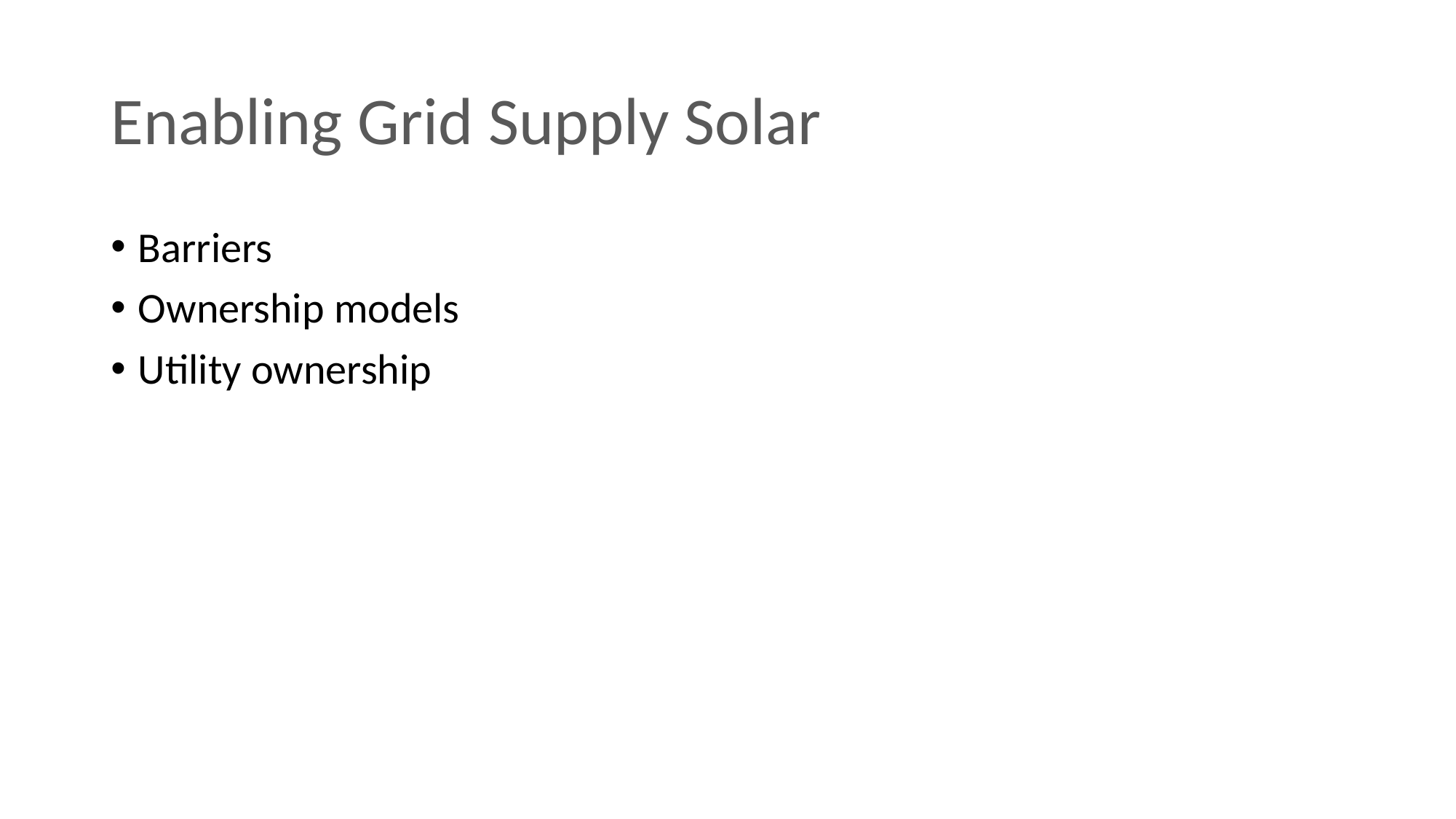

# Enabling Grid Supply Solar

Barriers
Ownership models
Utility ownership